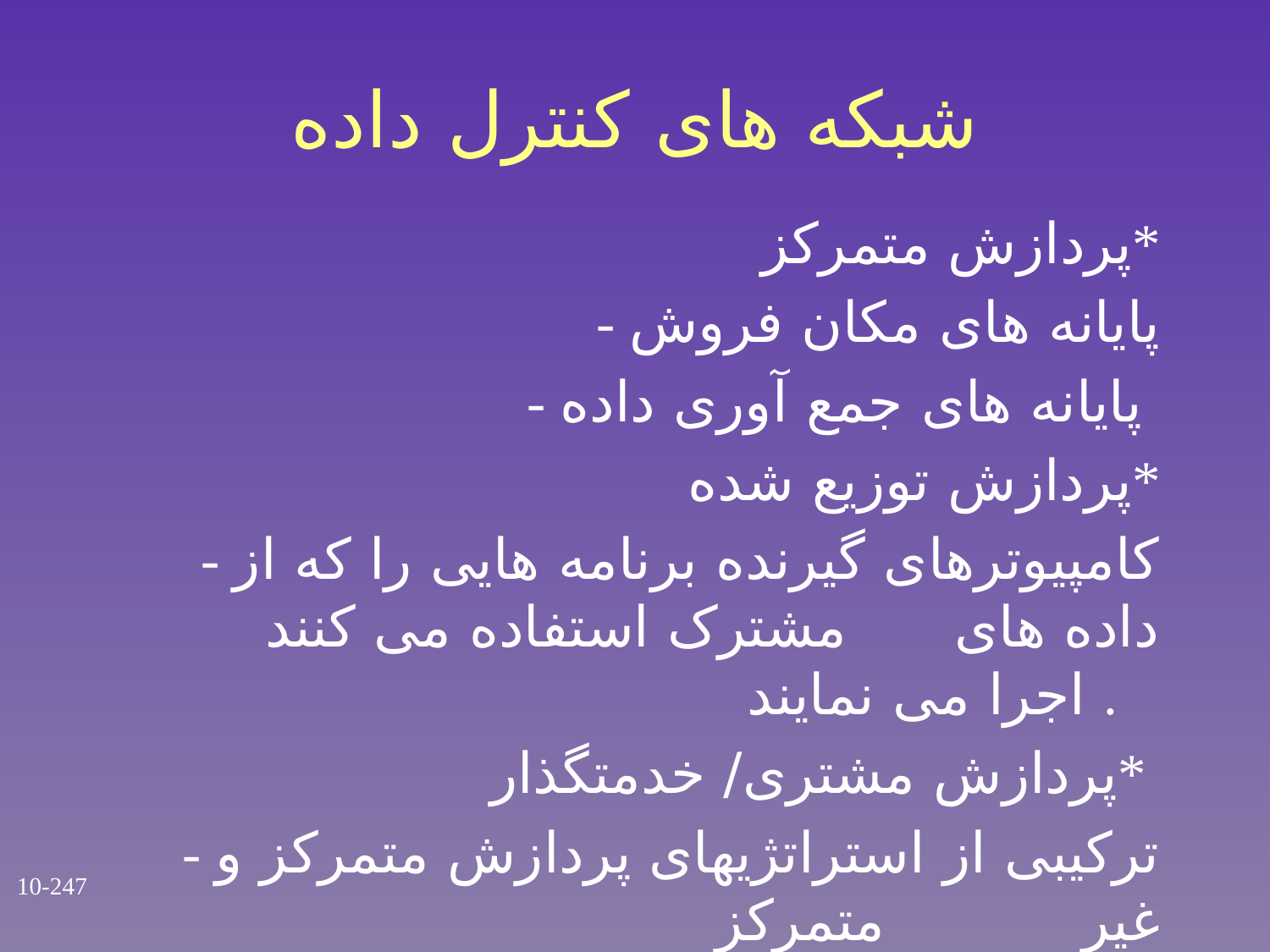

# شبکه های کنترل داده
 پردازش متمرکز*
  - پایانه های مکان فروش
  - پایانه های جمع آوری داده
 پردازش توزیع شده*
  - کامپیوترهای گیرنده برنامه هایی را که از داده های      مشترک استفاده می کنند اجرا می نمایند .
 پردازش مشتری/ خدمتگذار*
   - ترکیبی از استراتژیهای پردازش متمرکز و غیر           متمرکز

10-247